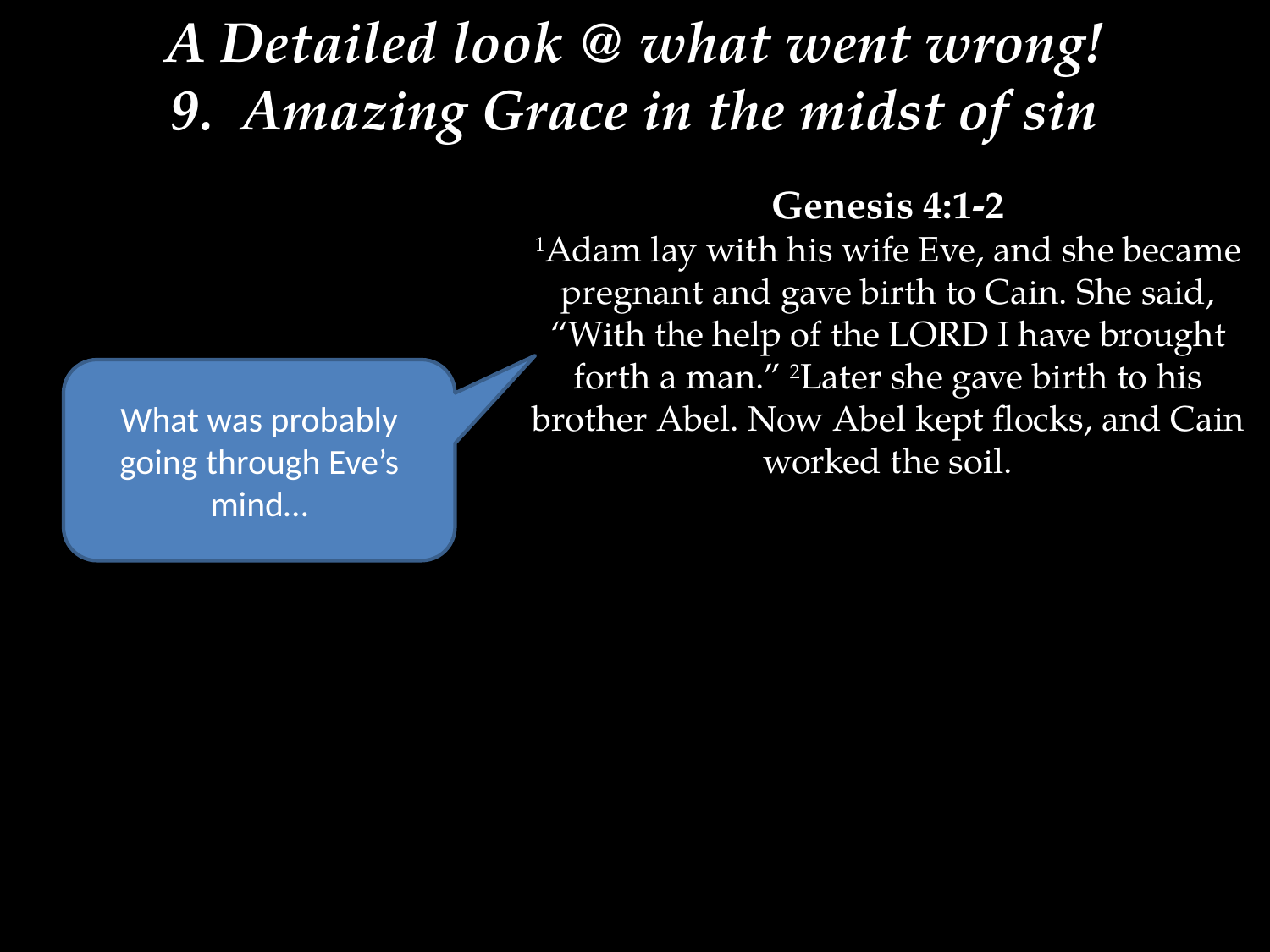

A Detailed look @ what went wrong!
9.  Amazing Grace in the midst of sin
Genesis 4:1-2
1Adam lay with his wife Eve, and she became pregnant and gave birth to Cain. She said, “With the help of the LORD I have brought forth a man.” 2Later she gave birth to his brother Abel. Now Abel kept flocks, and Cain worked the soil.
What was probably going through Eve’s mind…